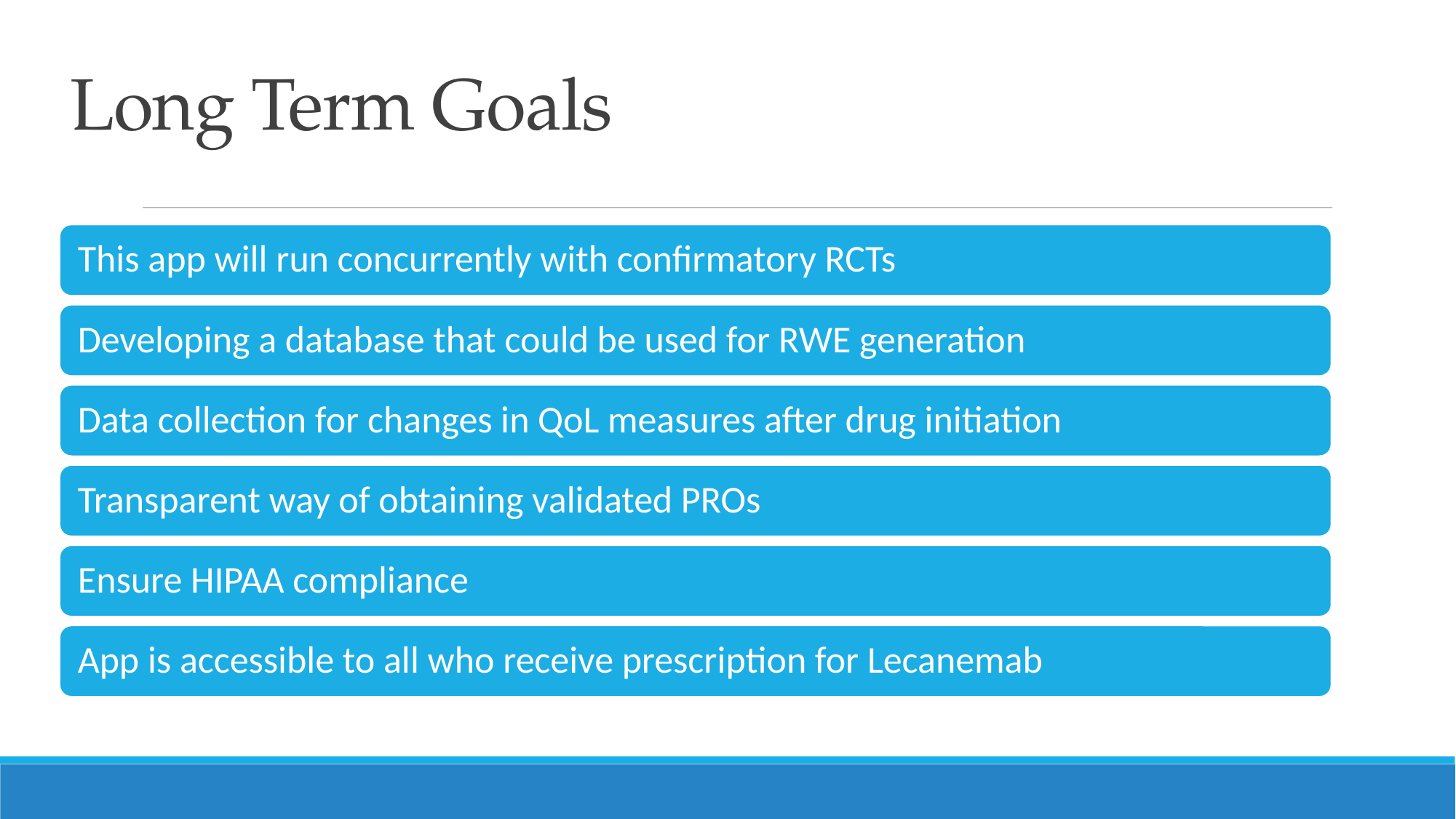

# Long Term Goals
This app will run concurrently with confirmatory RCTs
Developing a database that could be used for RWE generation
Data collection for changes in QoL measures after drug initiation
Transparent way of obtaining validated PROs
Ensure HIPAA compliance
App is accessible to all who receive prescription for Lecanemab